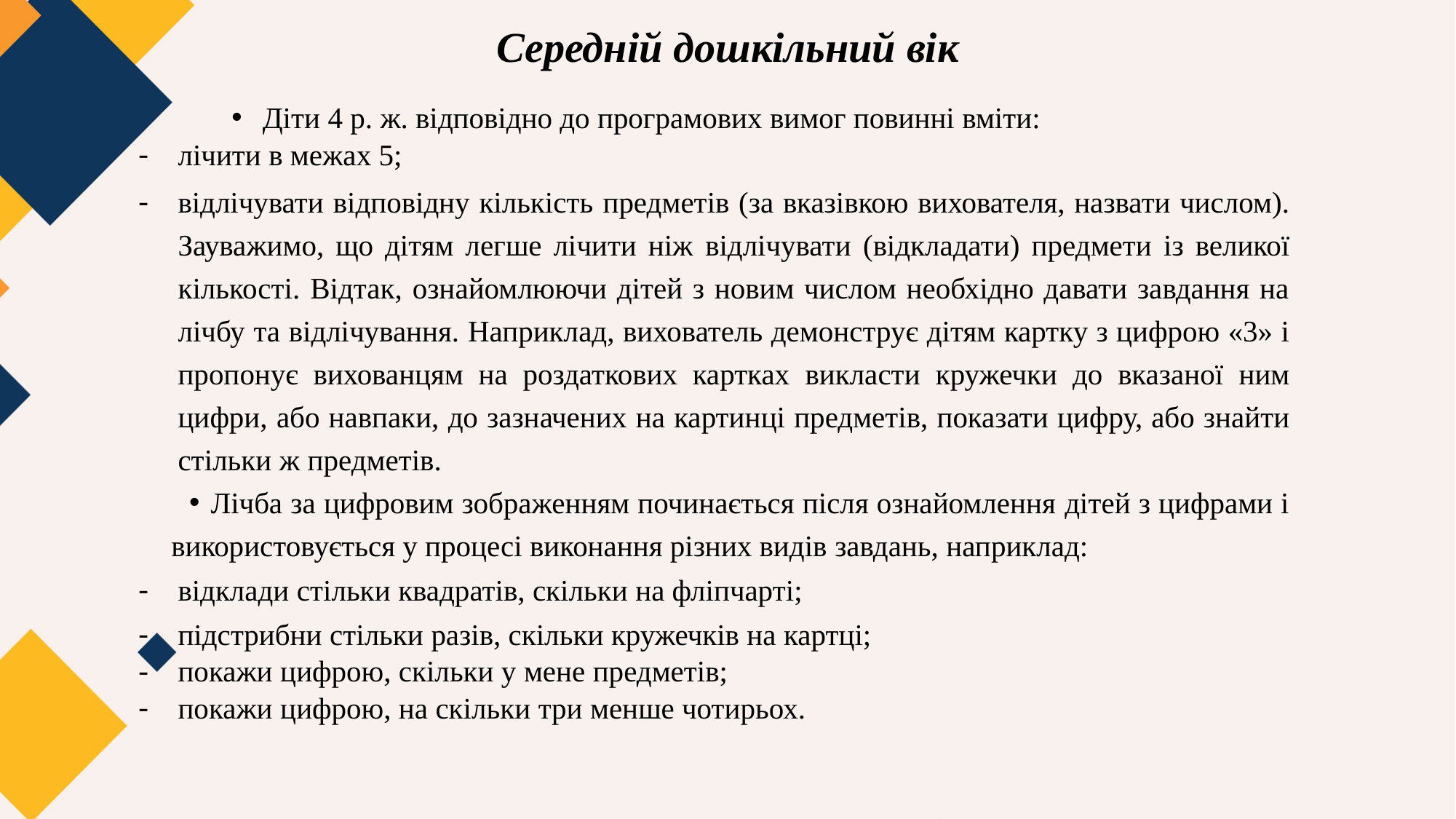

# Середній дошкільний вік
Діти 4 р. ж. відповідно до програмових вимог повинні вміти:
лічити в межах 5;
відлічувати відповідну кількість предметів (за вказівкою вихователя, назвати числом). Зауважимо, що дітям легше лічити ніж відлічувати (відкладати) предмети із великої кількості. Відтак, ознайомлюючи дітей з новим числом необхідно давати завдання на лічбу та відлічування. Наприклад, вихователь демонструє дітям картку з цифрою «3» і пропонує вихованцям на роздаткових картках викласти кружечки до вказаної ним цифри, або навпаки, до зазначених на картинці предметів, показати цифру, або знайти стільки ж предметів.
Лічба за цифровим зображенням починається після ознайомлення дітей з цифрами і використовується у процесі виконання різних видів завдань, наприклад:
відклади стільки квадратів, скільки на фліпчарті;
підстрибни стільки разів, скільки кружечків на картці;
покажи цифрою, скільки у мене предметів;
покажи цифрою, на скільки три менше чотирьох.